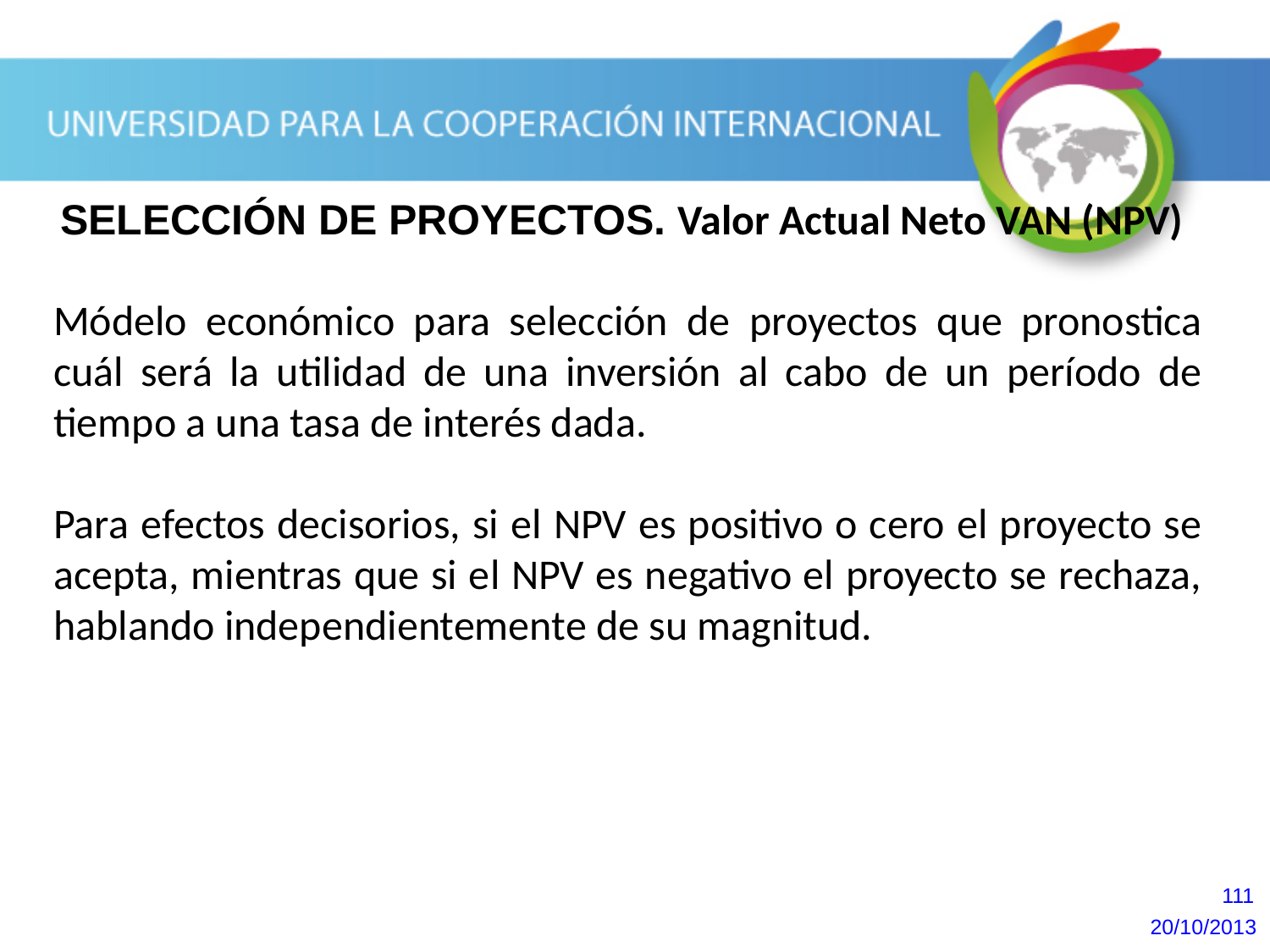

SELECCIÓN DE PROYECTOS. Valor Actual Neto VAN (NPV)
Módelo económico para selección de proyectos que pronostica cuál será la utilidad de una inversión al cabo de un período de tiempo a una tasa de interés dada.

Para efectos decisorios, si el NPV es positivo o cero el proyecto se acepta, mientras que si el NPV es negativo el proyecto se rechaza, hablando independientemente de su magnitud.
111
20/10/2013